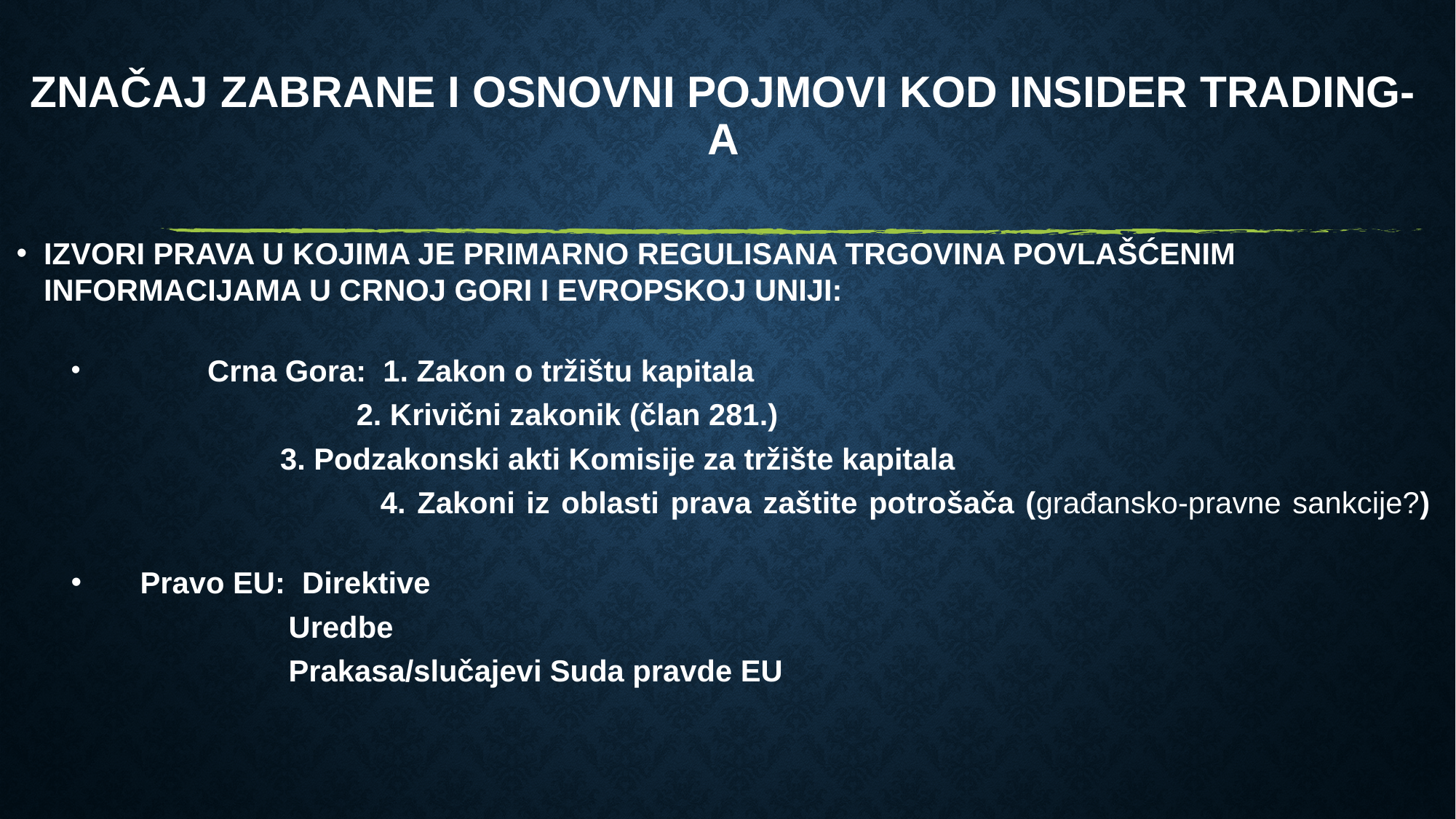

# Značaj zabrane i Osnovni POJMOVI KoD INSIDER TRADING-a
IZVORI PRAVA U KOJIMA JE PRIMARNO REGULISANA TRGOVINA POVLAŠĆENIM INFORMACIJAMA U CRNOJ GORI I EVROPSKOJ UNIJI:
	Crna Gora:  1. Zakon o tržištu kapitala
		        2. Krivični zakonik (član 281.)
                         3. Podzakonski akti Komisije za tržište kapitala
		        4. Zakoni iz oblasti prava zaštite potrošača (građansko-pravne sankcije?)
     Pravo EU:  Direktive
                          Uredbe
                          Prakasa/slučajevi Suda pravde EU